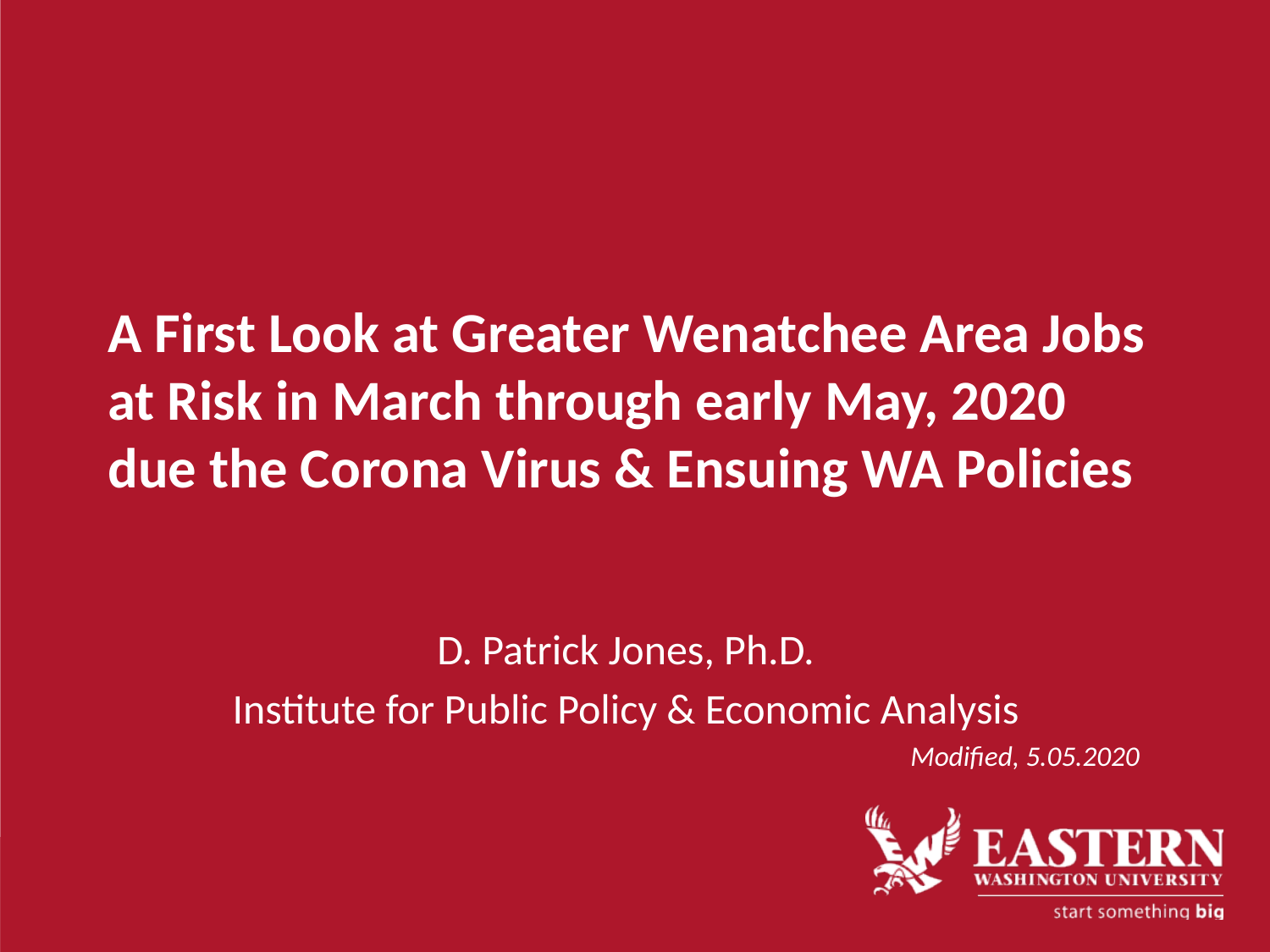

# A First Look at Greater Wenatchee Area Jobs at Risk in March through early May, 2020 due the Corona Virus & Ensuing WA Policies

D. Patrick Jones, Ph.D.
Institute for Public Policy & Economic Analysis
Modified, 5.05.2020